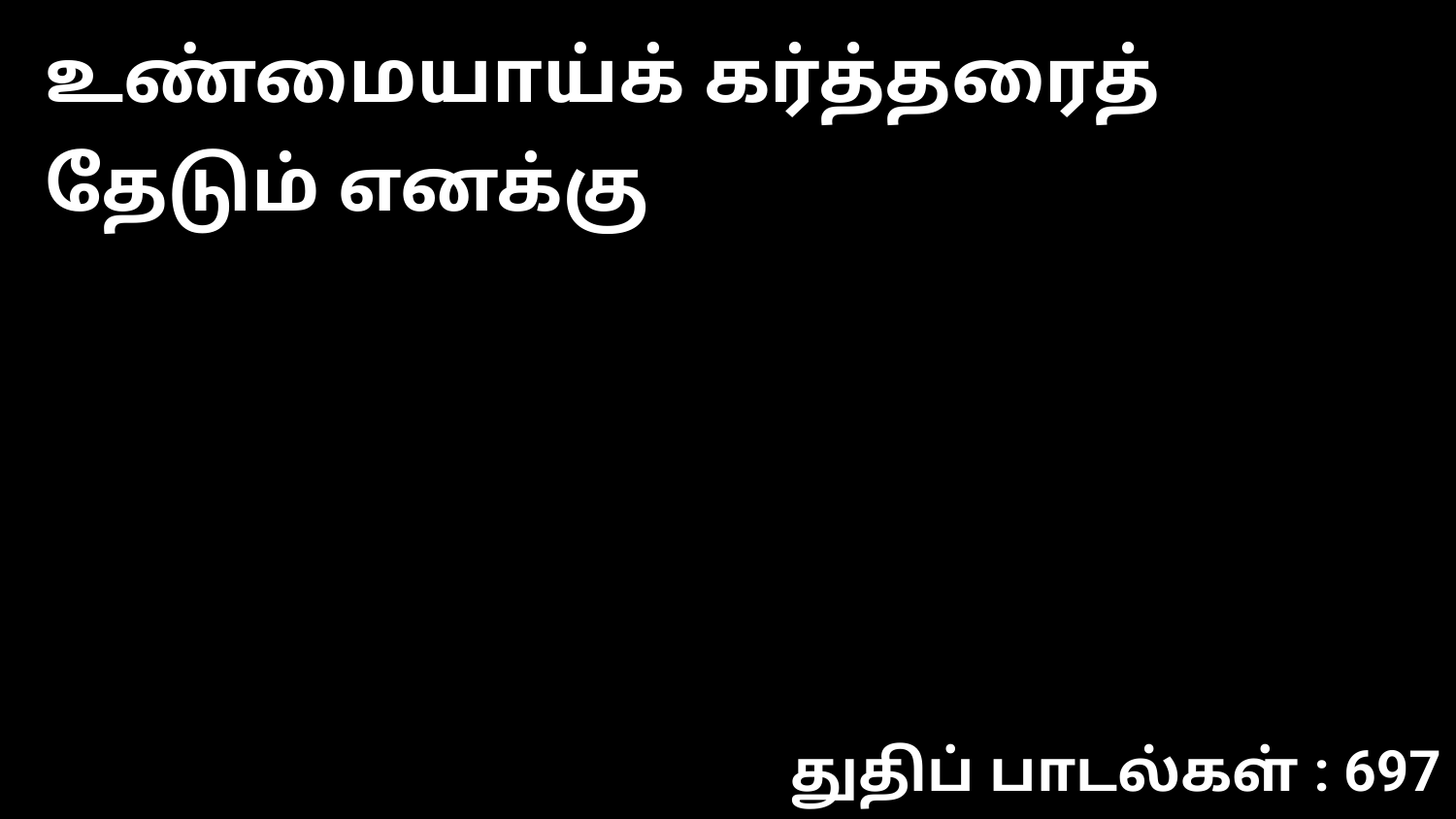

உண்மையாய்க் கர்த்தரைத் தேடும் எனக்கு
துதிப் பாடல்கள் : 697